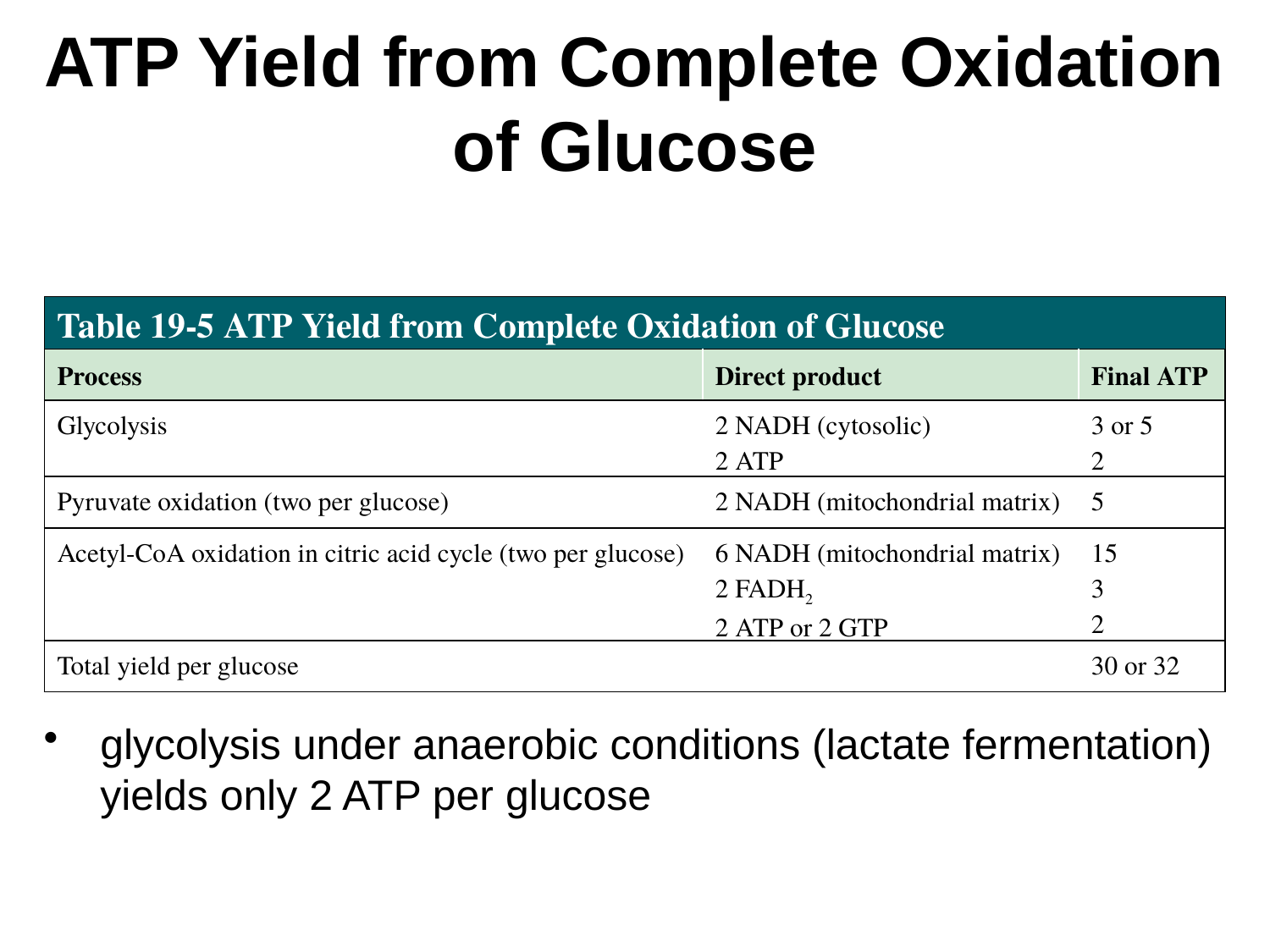

# ATP Yield from Complete Oxidation of Glucose
Table 19-5 ATP Yield from Complete Oxidation of Glucose
| Process | Direct product | Final ATP |
| --- | --- | --- |
| Glycolysis | 2 NADH (cytosolic) 2 ATP | 3 or 5 2 |
| Pyruvate oxidation (two per glucose) | 2 NADH (mitochondrial matrix) | 5 |
| Acetyl-CoA oxidation in citric acid cycle (two per glucose) | 6 NADH (mitochondrial matrix) 2 FADH2 2 ATP or 2 GTP | 15 3 2 |
| Total yield per glucose |  | 30 or 32 |
glycolysis under anaerobic conditions (lactate fermentation) yields only 2 ATP per glucose